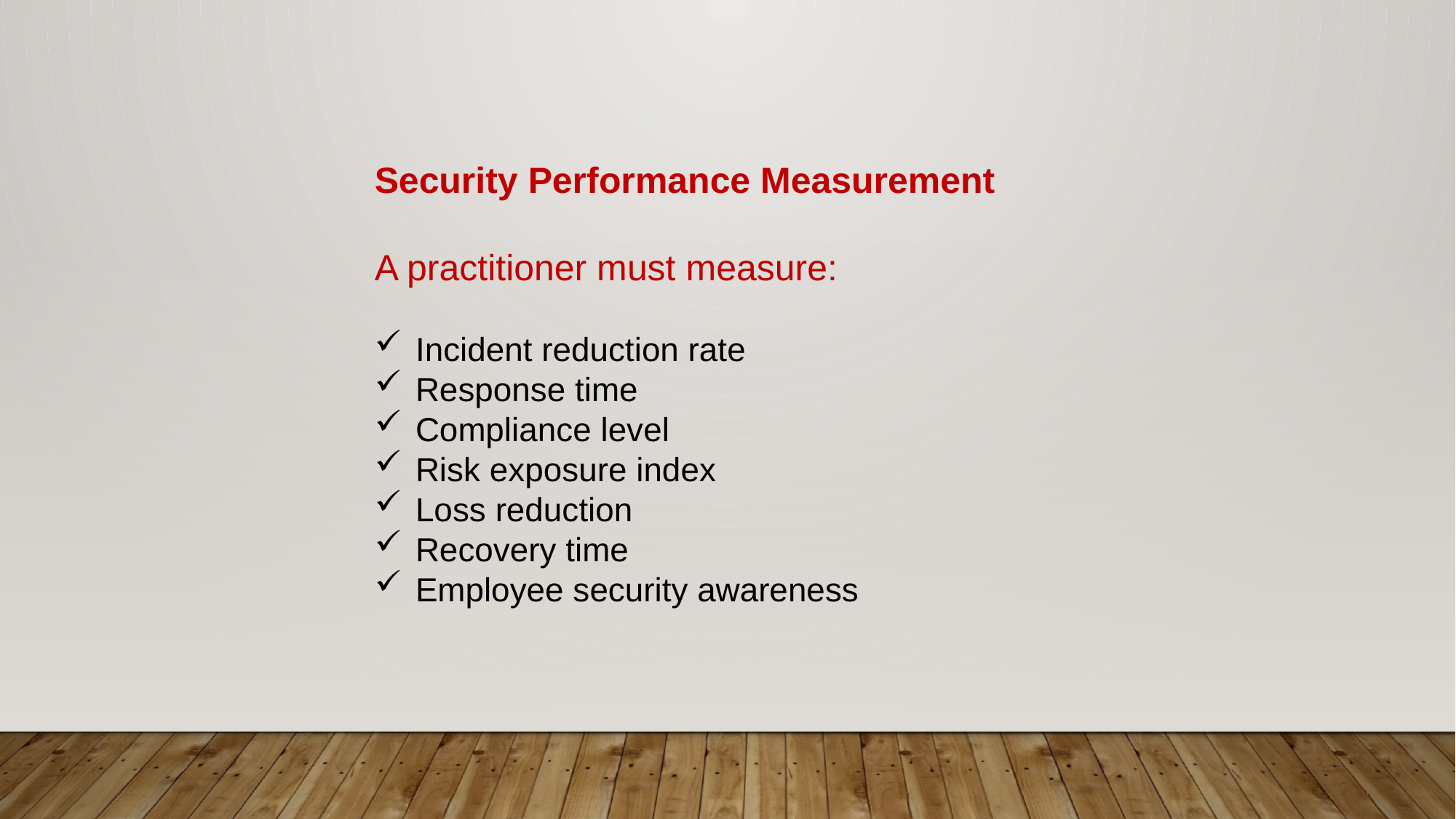

Security Performance Measurement

A practitioner must measure:

Incident reduction rate
Response time
Compliance level
Risk exposure index
Loss reduction
Recovery time
Employee security awareness